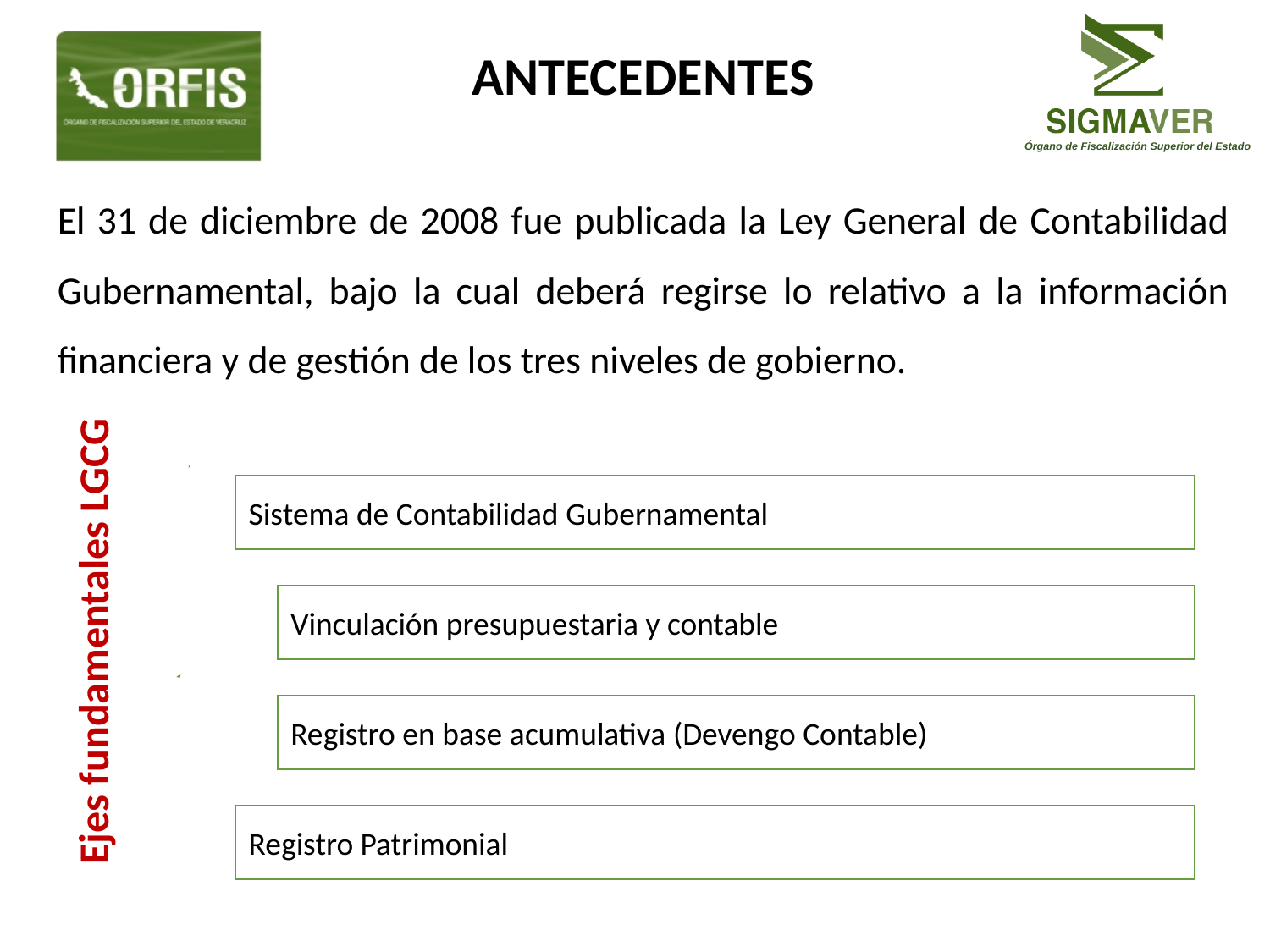

Antecedentes
El 31 de diciembre de 2008 fue publicada la Ley General de Contabilidad Gubernamental, bajo la cual deberá regirse lo relativo a la información financiera y de gestión de los tres niveles de gobierno.
Ejes fundamentales LGCG
Sistema de Contabilidad Gubernamental
Vinculación presupuestaria y contable
Registro en base acumulativa (Devengo Contable)
Registro Patrimonial